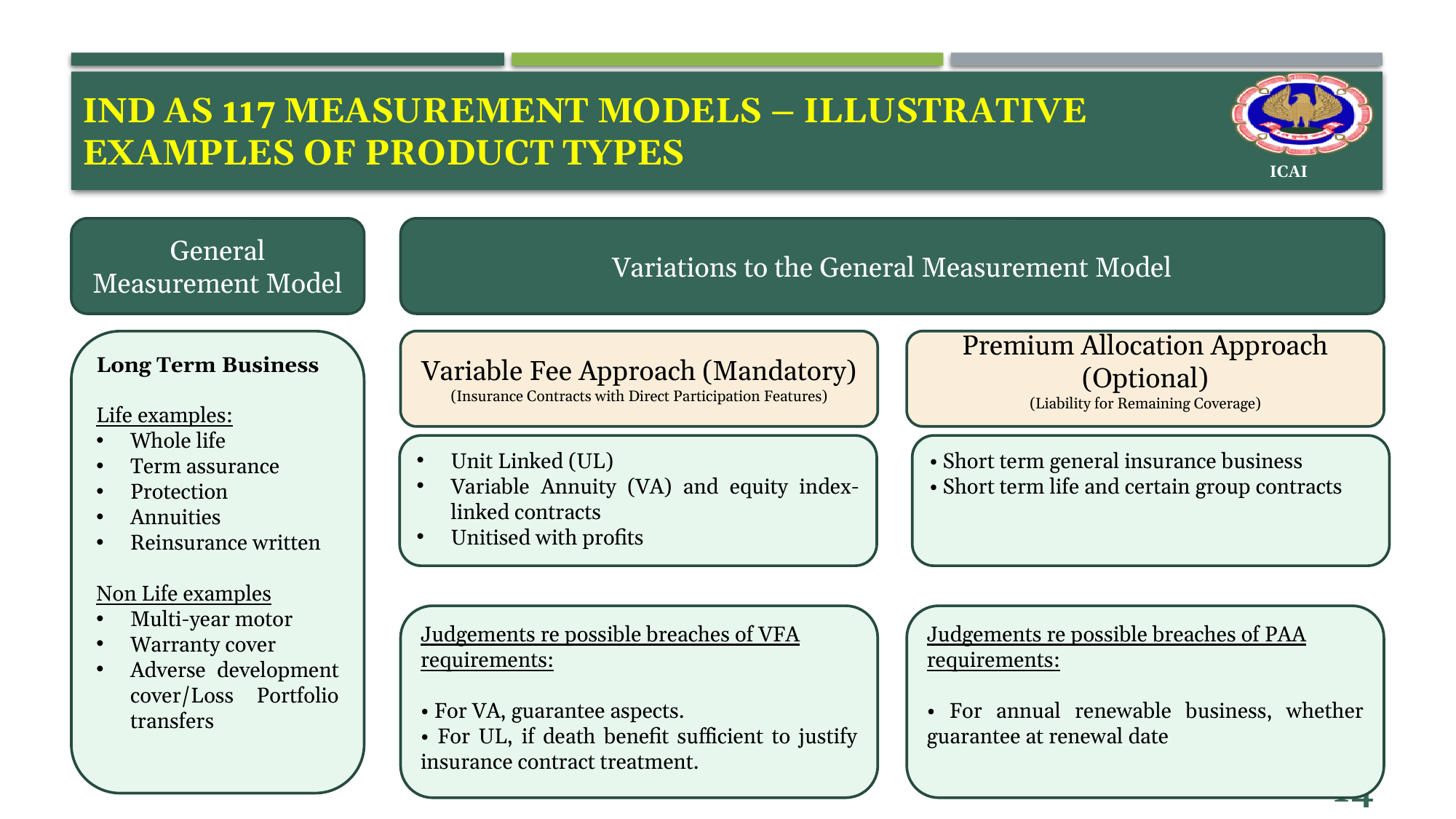

# Ind as 117 measurement models – illustrative examples of product types
Variations to the General Measurement Model
General Measurement Model
Long Term Business

Life examples:
Whole life
Term assurance
Protection
Annuities
Reinsurance written

Non Life examples
Multi-year motor
Warranty cover
Adverse development cover/Loss Portfolio transfers
Premium Allocation Approach (Optional)
(Liability for Remaining Coverage)

Variable Fee Approach (Mandatory)
(Insurance Contracts with Direct Participation Features)
• Short term general insurance business
• Short term life and certain group contracts
Unit Linked (UL)
Variable Annuity (VA) and equity index-linked contracts
Unitised with profits
Judgements re possible breaches of PAA
requirements:

• For annual renewable business, whether guarantee at renewal date
Judgements re possible breaches of VFA
requirements:

• For VA, guarantee aspects.
• For UL, if death benefit sufficient to justify insurance contract treatment.
14